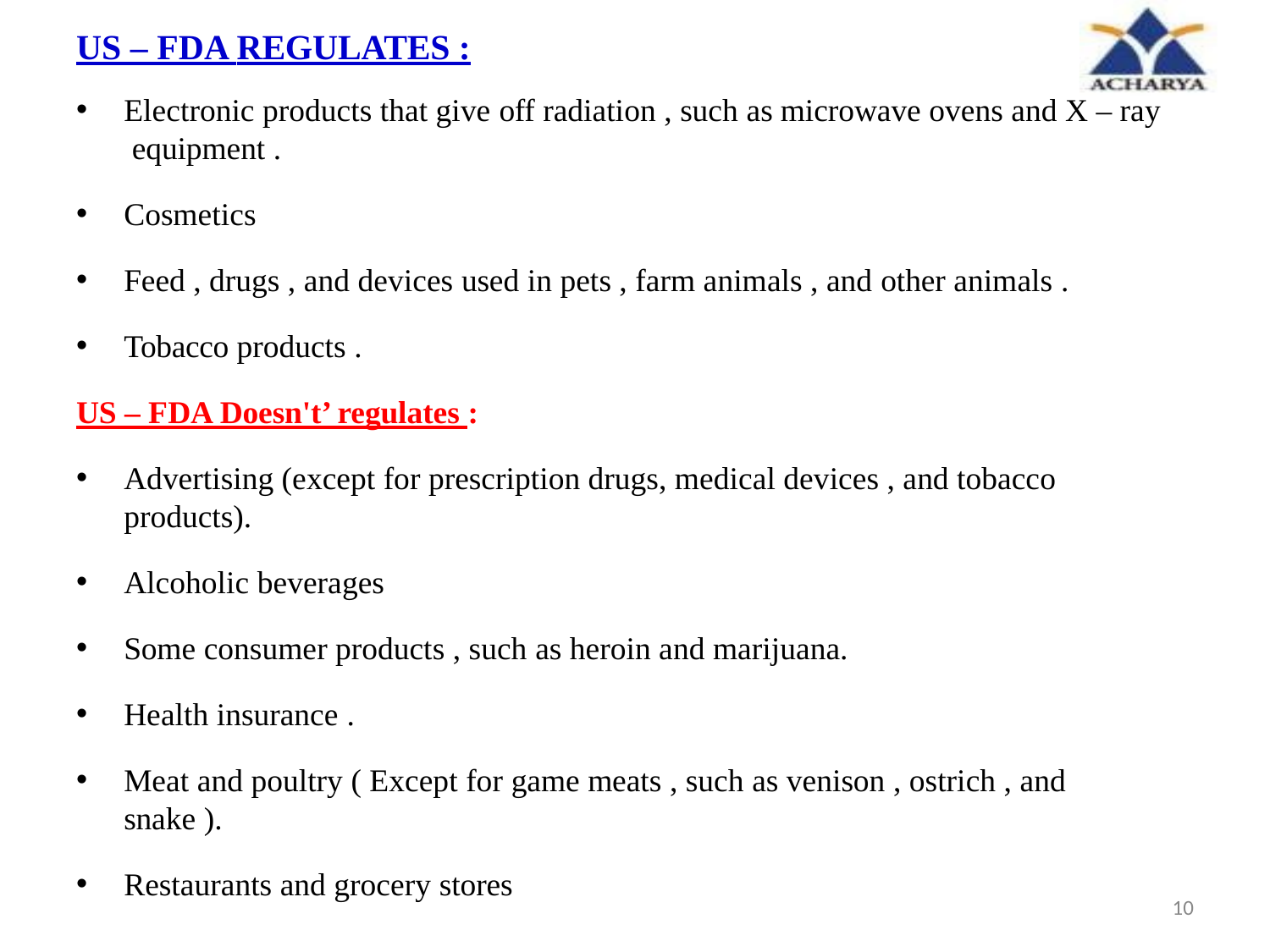

# US – FDA REGULATES :
Electronic products that give off radiation , such as microwave ovens and X – ray  equipment .
Cosmetics
Feed , drugs , and devices used in pets , farm animals , and other animals .
Tobacco products .
US – FDA Doesn't’ regulates :
Advertising (except for prescription drugs, medical devices , and tobacco products).
Alcoholic beverages
Some consumer products , such as heroin and marijuana.
Health insurance .
Meat and poultry ( Except for game meats , such as venison , ostrich , and snake ).
Restaurants and grocery stores
10